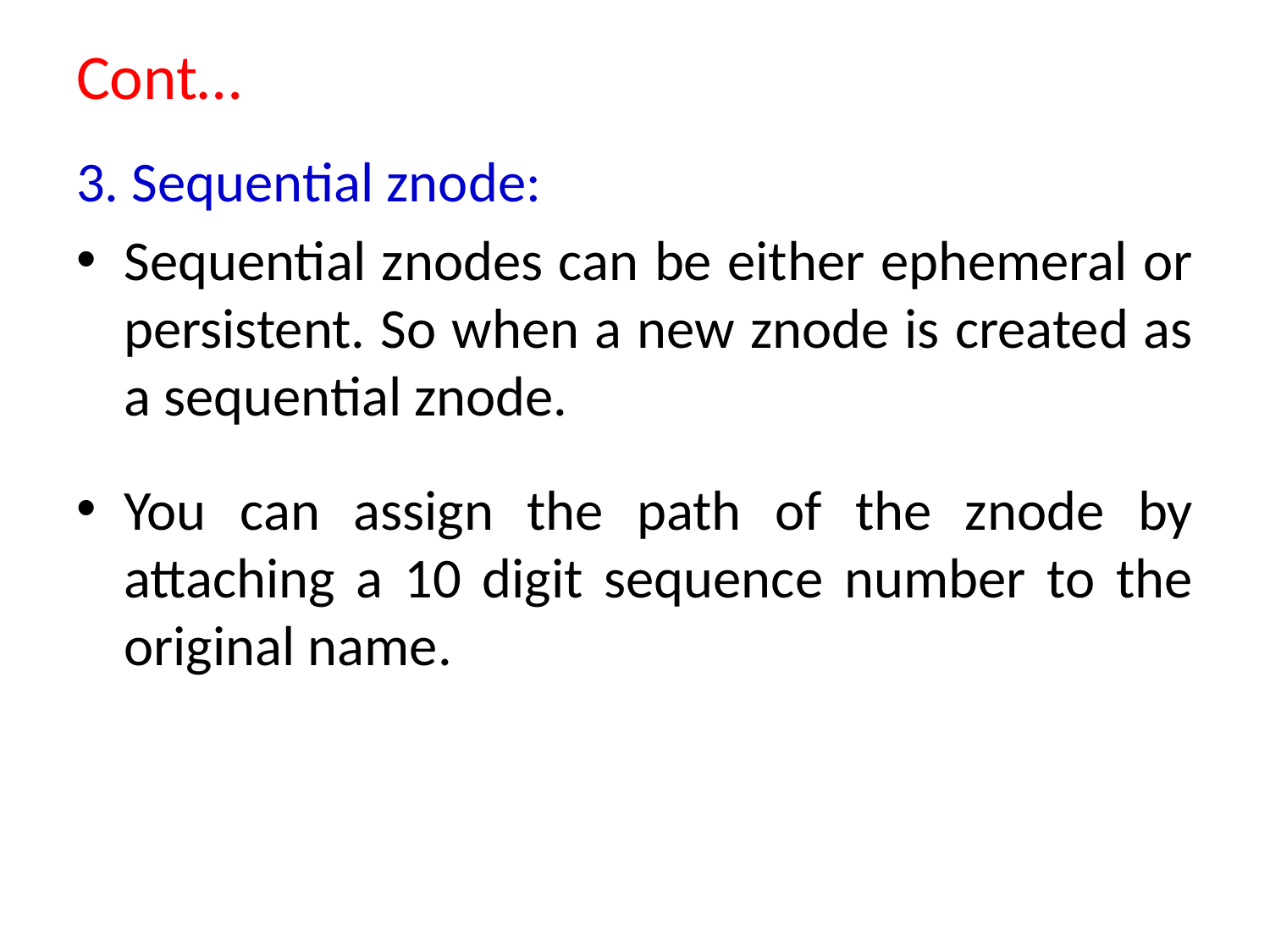

# Cont…
3. Sequential znode:
Sequential znodes can be either ephemeral or persistent. So when a new znode is created as a sequential znode.

You can assign the path of the znode by attaching a 10 digit sequence number to the original name.